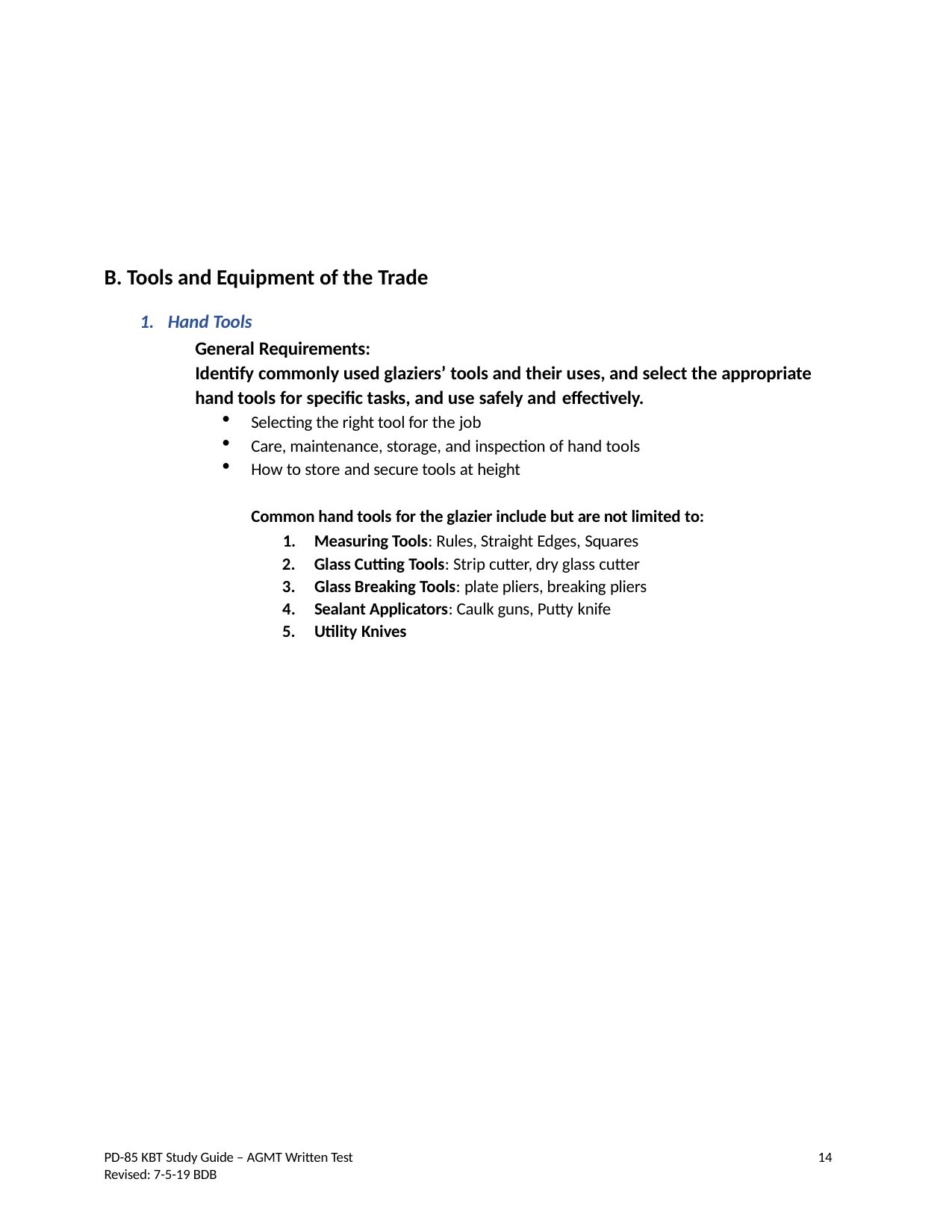

B. Tools and Equipment of the Trade

Hand Tools
General Requirements:
Identify commonly used glaziers’ tools and their uses, and select the appropriate  hand tools for specific tasks, and use safely and effectively.
Selecting the right tool for the job
Care, maintenance, storage, and inspection of hand tools
How to store and secure tools at height

Common hand tools for the glazier include but are not limited to:
Measuring Tools: Rules, Straight Edges, Squares
Glass Cutting Tools: Strip cutter, dry glass cutter
Glass Breaking Tools: plate pliers, breaking pliers
Sealant Applicators: Caulk guns, Putty knife
Utility Knives

14
PD-85 KBT Study Guide – AGMT Written Test
Revised: 7-5-19 BDB